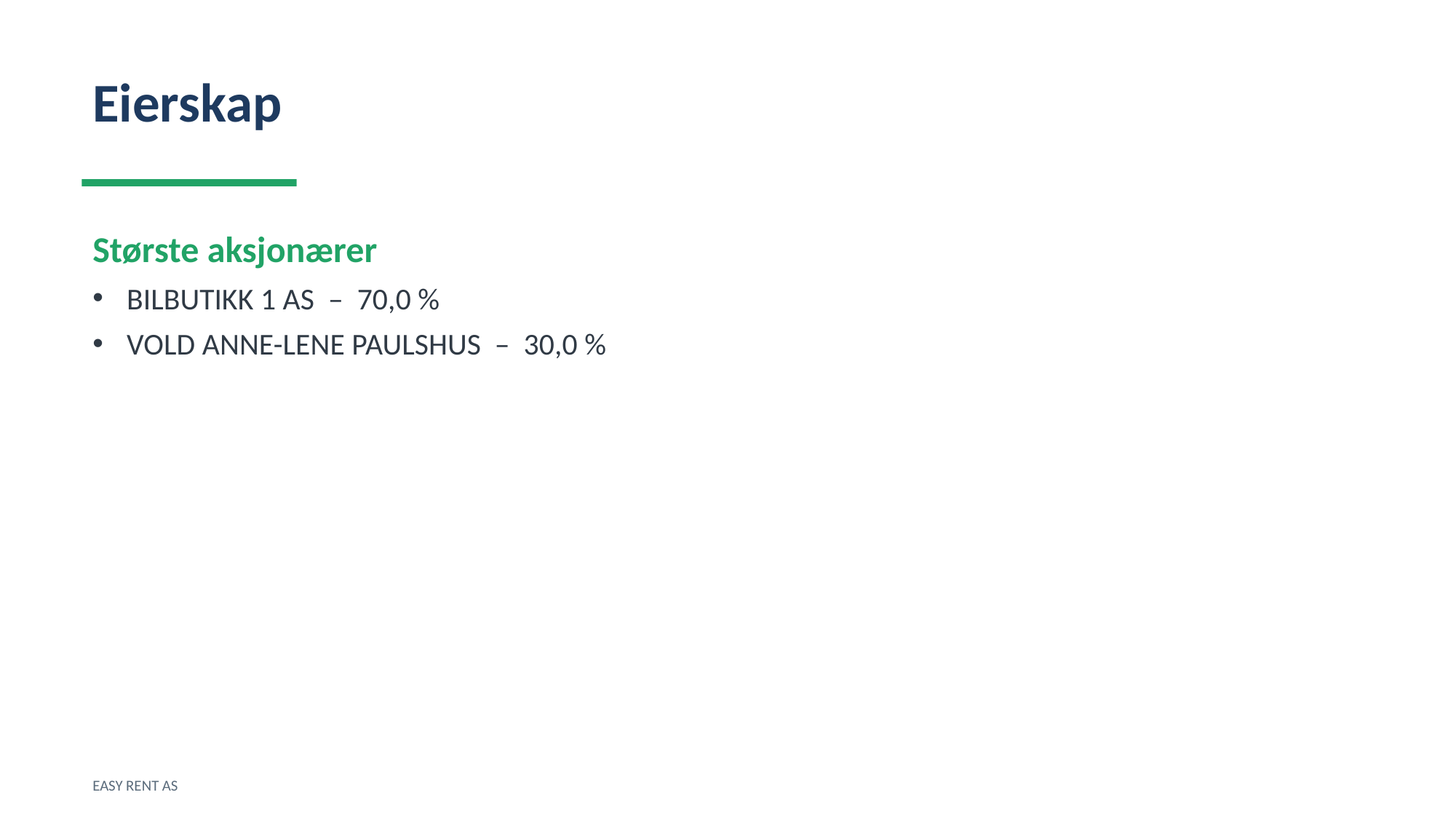

Eierskap

Største aksjonærer
BILBUTIKK 1 AS  –  70,0 %
VOLD ANNE-LENE PAULSHUS  –  30,0 %
EASY RENT AS